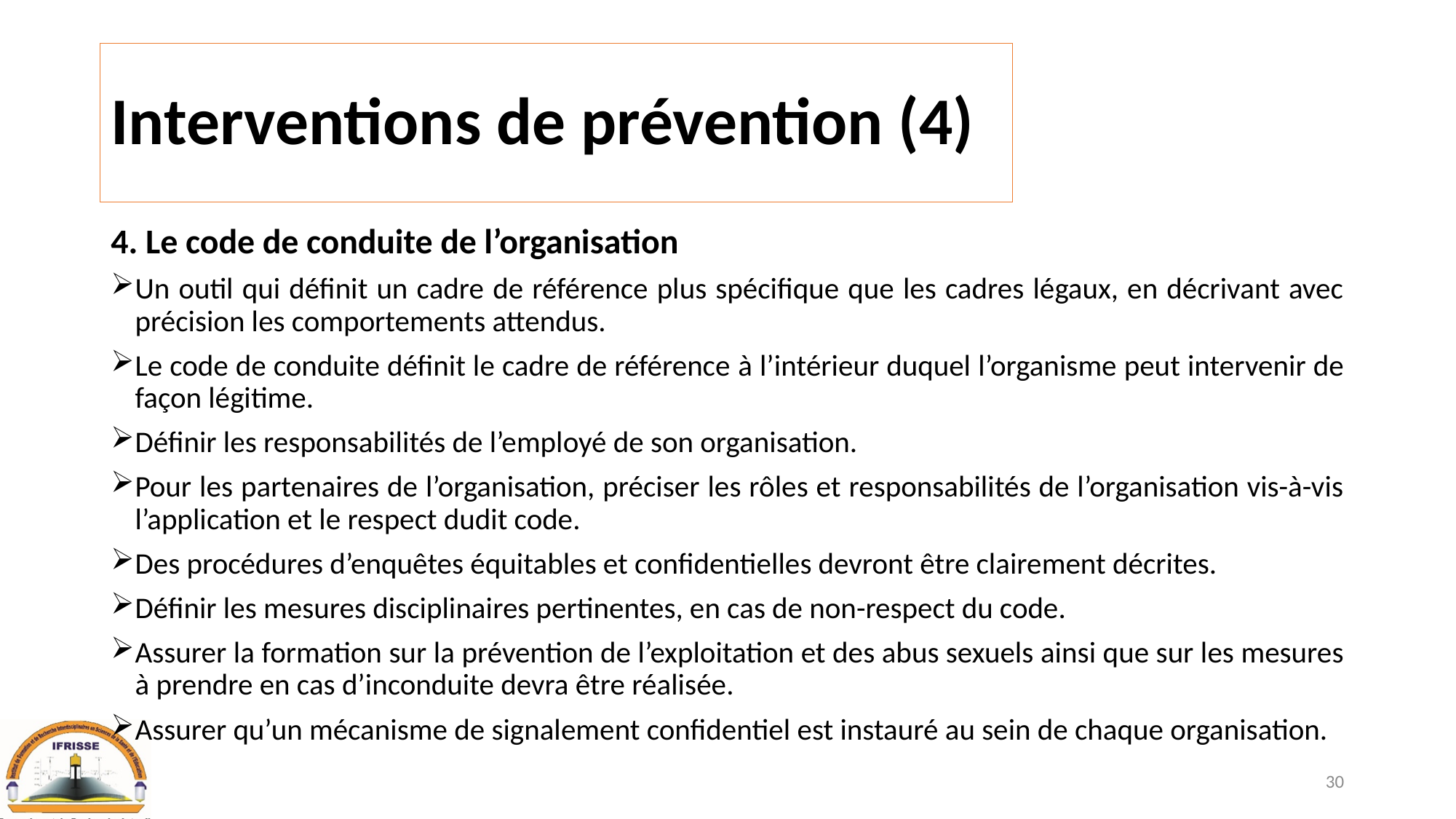

# Interventions de prévention (4)
4. Le code de conduite de l’organisation
Un outil qui définit un cadre de référence plus spécifique que les cadres légaux, en décrivant avec précision les comportements attendus.
Le code de conduite définit le cadre de référence à l’intérieur duquel l’organisme peut intervenir de façon légitime.
Définir les responsabilités de l’employé de son organisation.
Pour les partenaires de l’organisation, préciser les rôles et responsabilités de l’organisation vis-à-vis l’application et le respect dudit code.
Des procédures d’enquêtes équitables et confidentielles devront être clairement décrites.
Définir les mesures disciplinaires pertinentes, en cas de non-respect du code.
Assurer la formation sur la prévention de l’exploitation et des abus sexuels ainsi que sur les mesures à prendre en cas d’inconduite devra être réalisée.
Assurer qu’un mécanisme de signalement confidentiel est instauré au sein de chaque organisation.
30